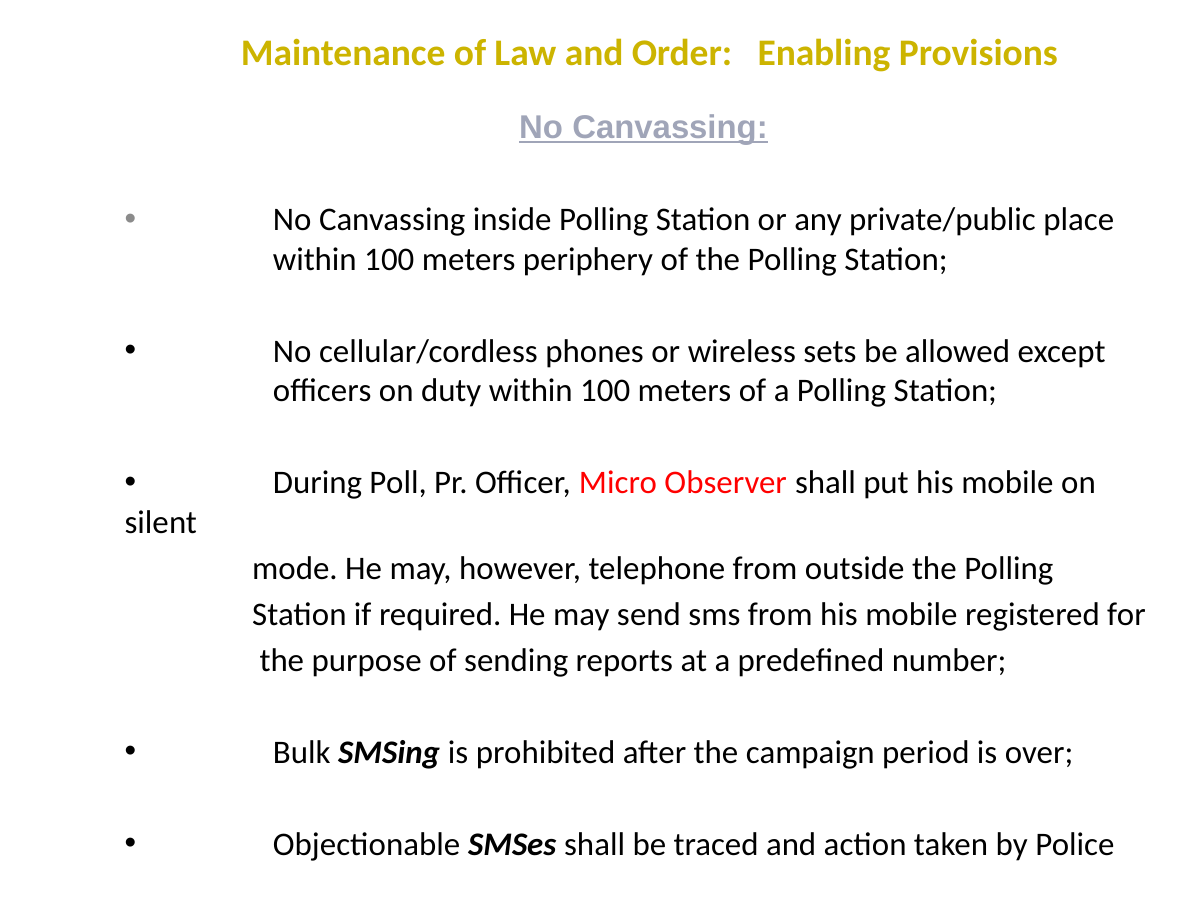

# Maintenance of Law and Order:   Enabling Provisions
No Canvassing:

 	No Canvassing inside Polling Station or any private/public place 	within 100 meters periphery of the Polling Station;

	No cellular/cordless phones or wireless sets be allowed except 	officers on duty within 100 meters of a Polling Station;

	During Poll, Pr. Officer, Micro Observer shall put his mobile on silent
                 mode. He may, however, telephone from outside the Polling
                 Station if required. He may send sms from his mobile registered for
                  the purpose of sending reports at a predefined number;

	Bulk SMSing is prohibited after the campaign period is over;

	Objectionable SMSes shall be traced and action taken by Police